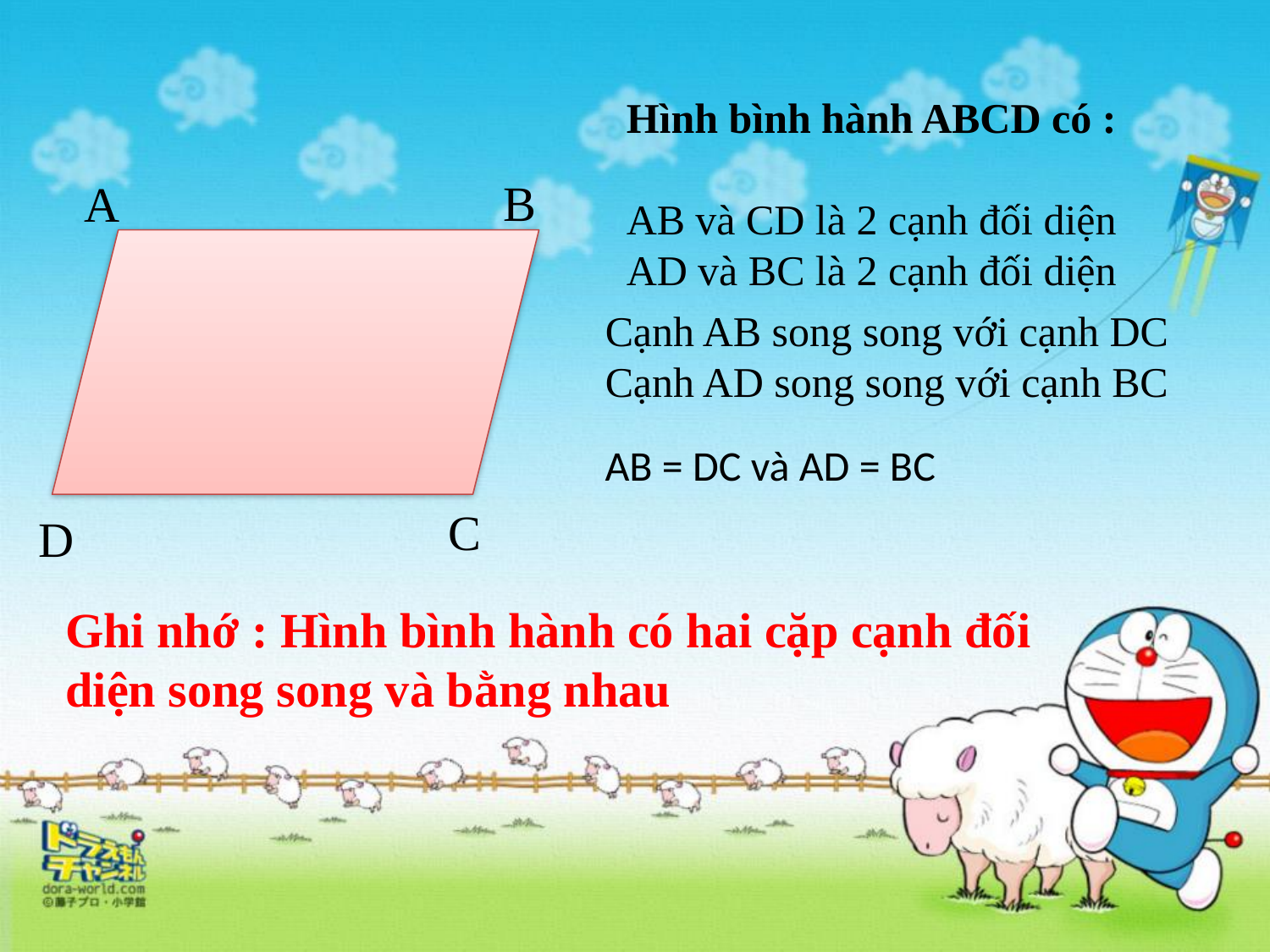

#
Hình bình hành ABCD có :

AB và CD là 2 cạnh đối diện
AD và BC là 2 cạnh đối diện

B
A

Cạnh AB song song với cạnh DC
Cạnh AD song song với cạnh BC
AB = DC và AD = BC
C
D
Ghi nhớ : Hình bình hành có hai cặp cạnh đối diện song song và bằng nhau